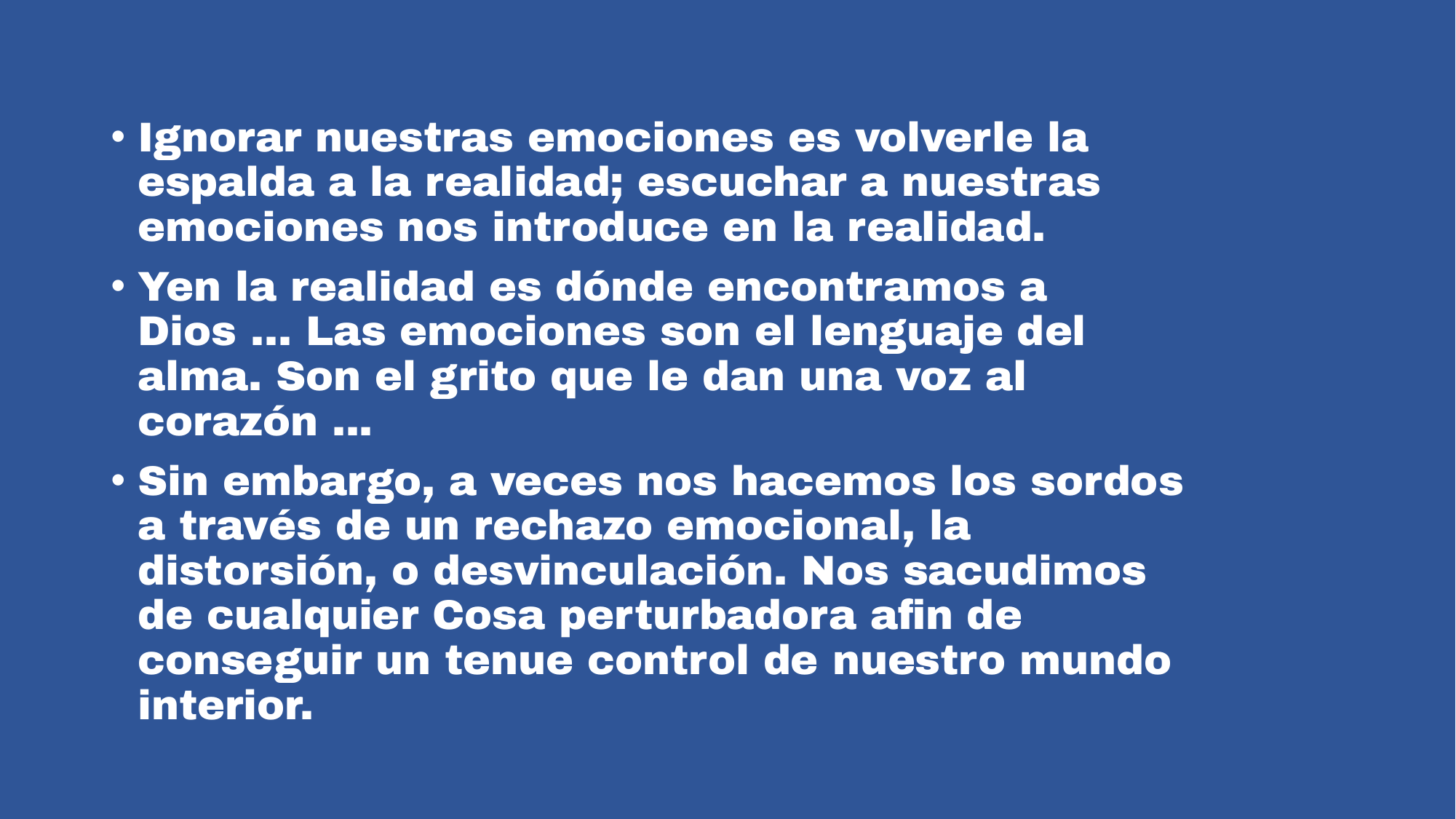

Ignorar nuestras emociones es volverle la espalda a la realidad; escuchar a nuestras emociones nos introduce en la realidad.
Yen la realidad es dónde encontramos a Dios ... Las emociones son el lenguaje del alma. Son el grito que le dan una voz al corazón ...
Sin embargo, a veces nos hacemos los sordos a través de un rechazo emocional, la distorsión, o desvinculación. Nos sacudimos de cualquier Cosa perturbadora afin de conseguir un tenue control de nuestro mundo interior.